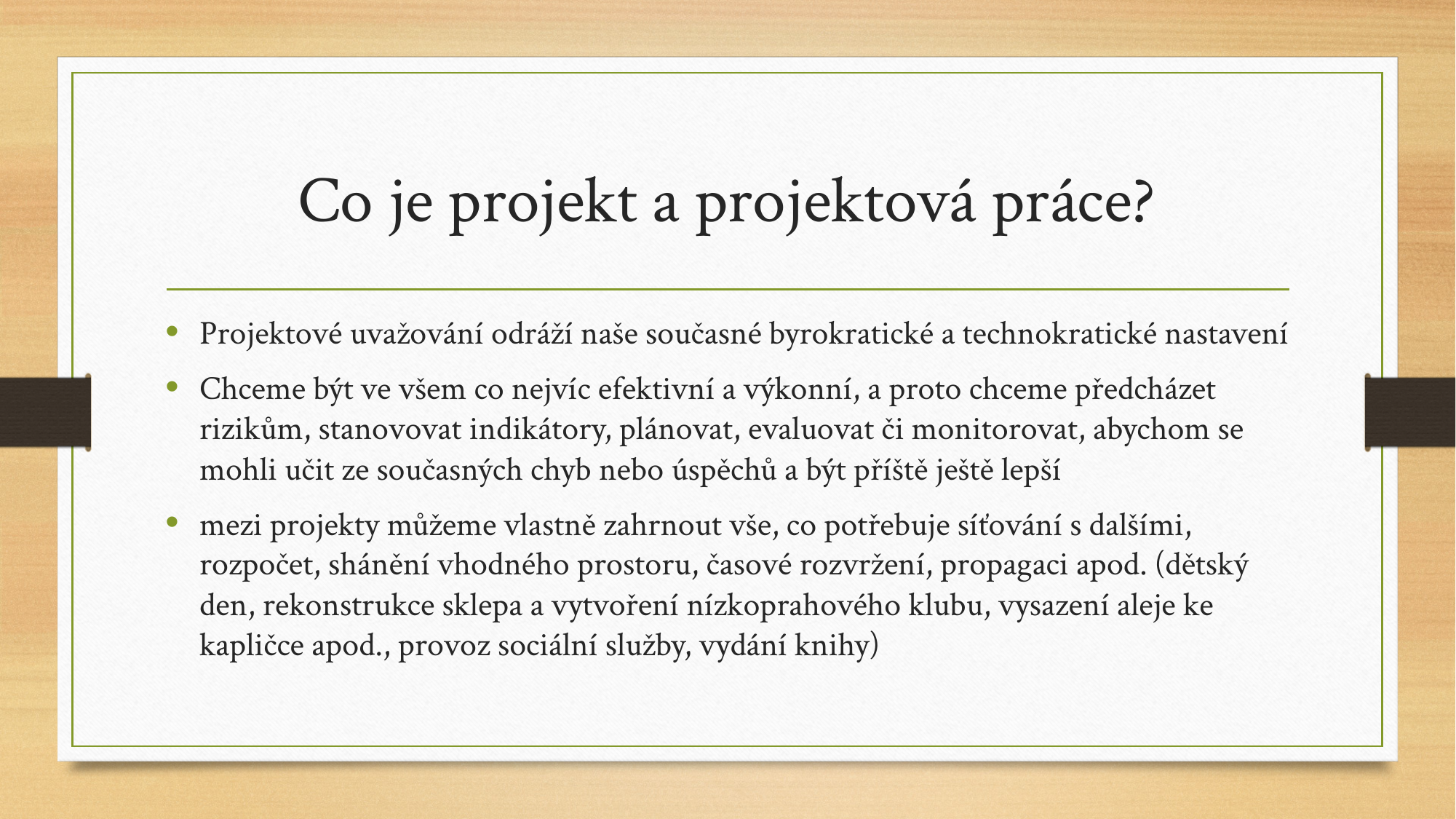

# Co je projekt a projektová práce?
Projektové uvažování odráží naše současné byrokratické a technokratické nastavení
Chceme být ve všem co nejvíc efektivní a výkonní, a proto chceme předcházet rizikům, stanovovat indikátory, plánovat, evaluovat či monitorovat, abychom se mohli učit ze současných chyb nebo úspěchů a být příště ještě lepší
mezi projekty můžeme vlastně zahrnout vše, co potřebuje síťování s dalšími, rozpočet, shánění vhodného prostoru, časové rozvržení, propagaci apod. (dětský den, rekonstrukce sklepa a vytvoření nízkoprahového klubu, vysazení aleje ke kapličce apod., provoz sociální služby, vydání knihy)